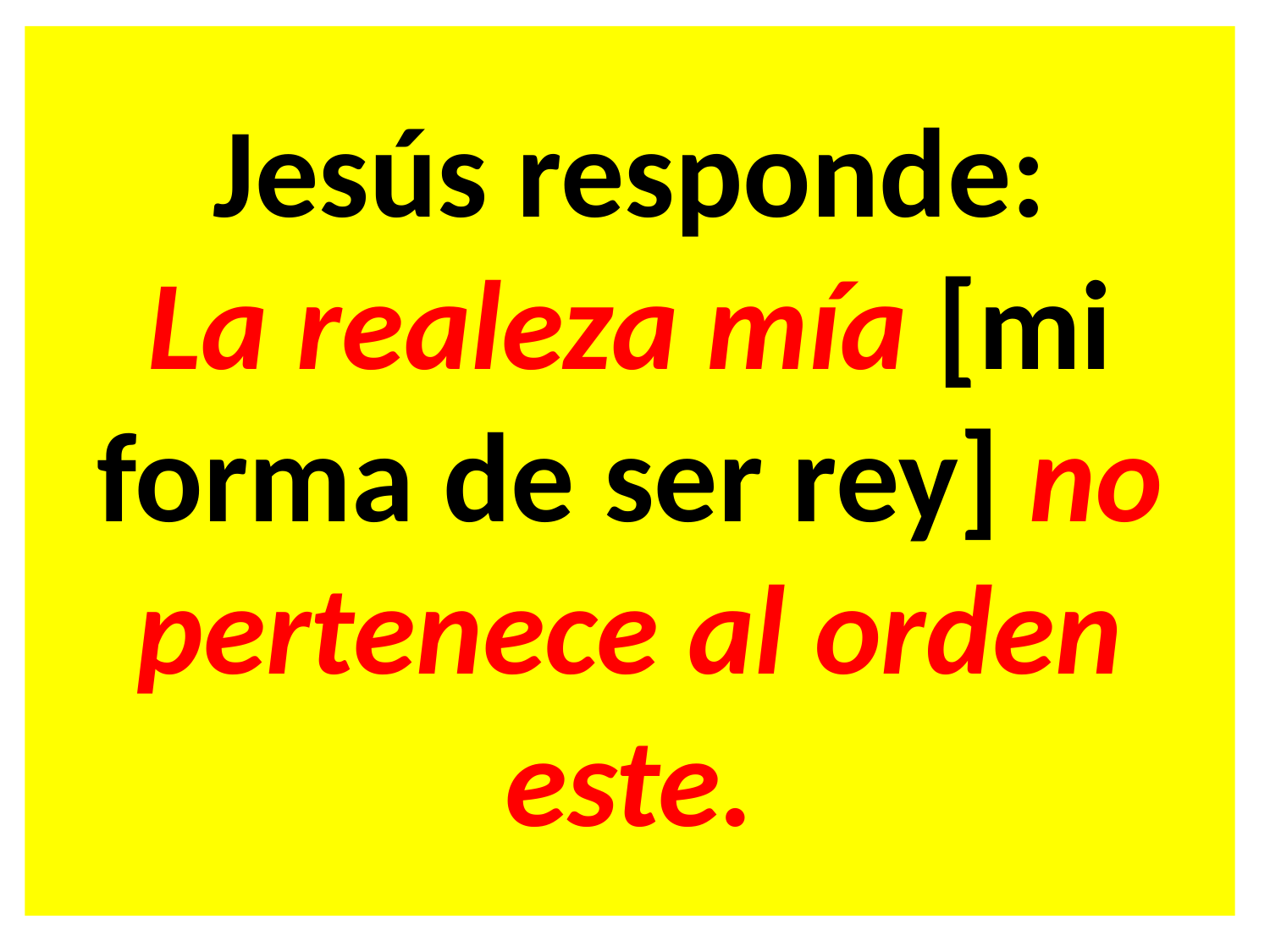

Jesús responde:
La realeza mía [mi forma de ser rey] no pertenece al orden este.
#